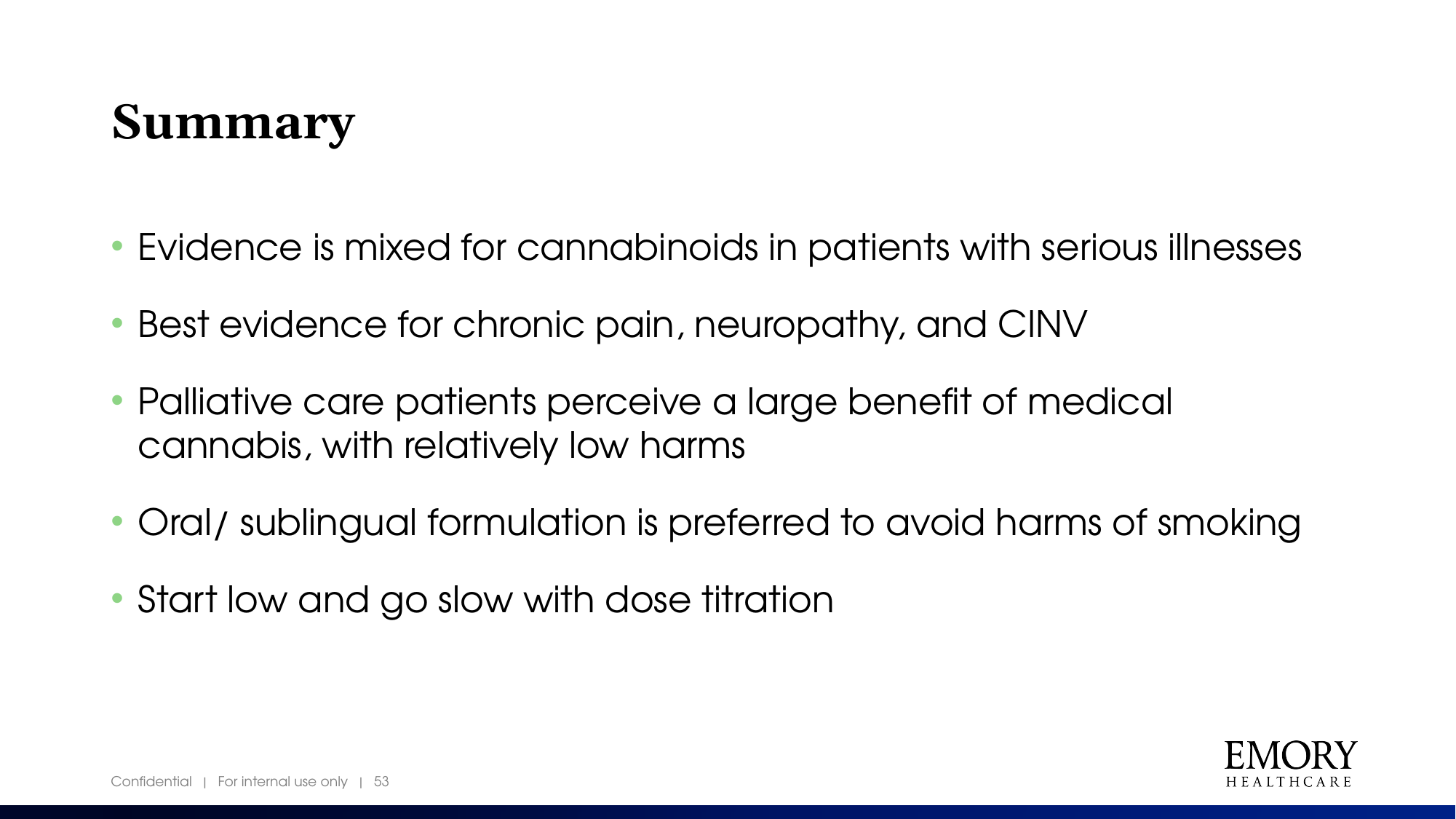

# Summary
Evidence is mixed for cannabinoids in patients with serious illnesses
Best evidence for chronic pain, neuropathy, and CINV
Palliative care patients perceive a large benefit of medical cannabis, with relatively low harms
Oral/ sublingual formulation is preferred to avoid harms of smoking
Start low and go slow with dose titration